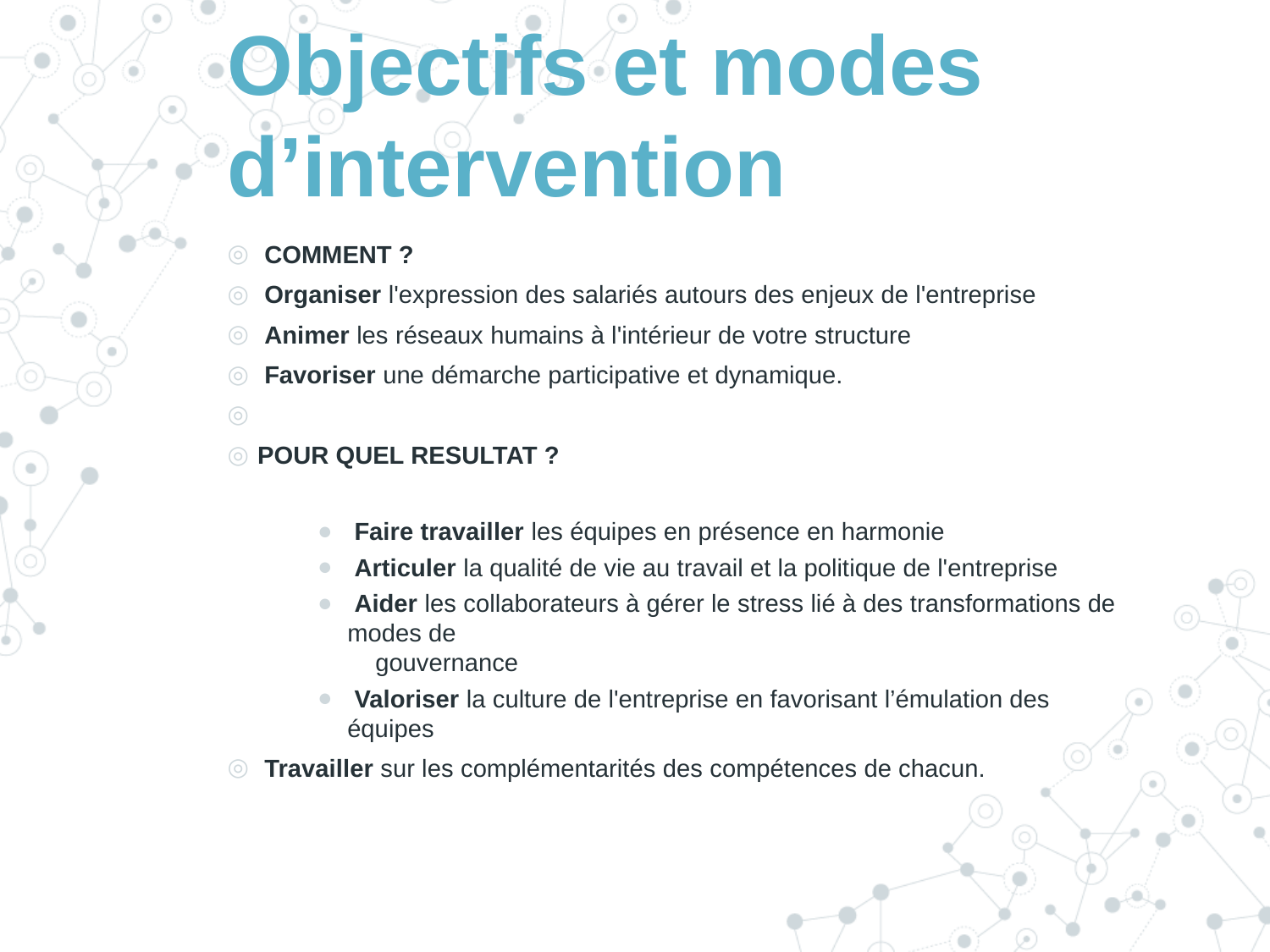

# Objectifs et modes d’intervention
 COMMENT ?
 Organiser l'expression des salariés autours des enjeux de l'entreprise
 Animer les réseaux humains à l'intérieur de votre structure
 Favoriser une démarche participative et dynamique.

POUR QUEL RESULTAT ?

 Faire travailler les équipes en présence en harmonie
 Articuler la qualité de vie au travail et la politique de l'entreprise
 Aider les collaborateurs à gérer le stress lié à des transformations de modes de
    gouvernance
 Valoriser la culture de l'entreprise en favorisant l’émulation des équipes
 Travailler sur les complémentarités des compétences de chacun.